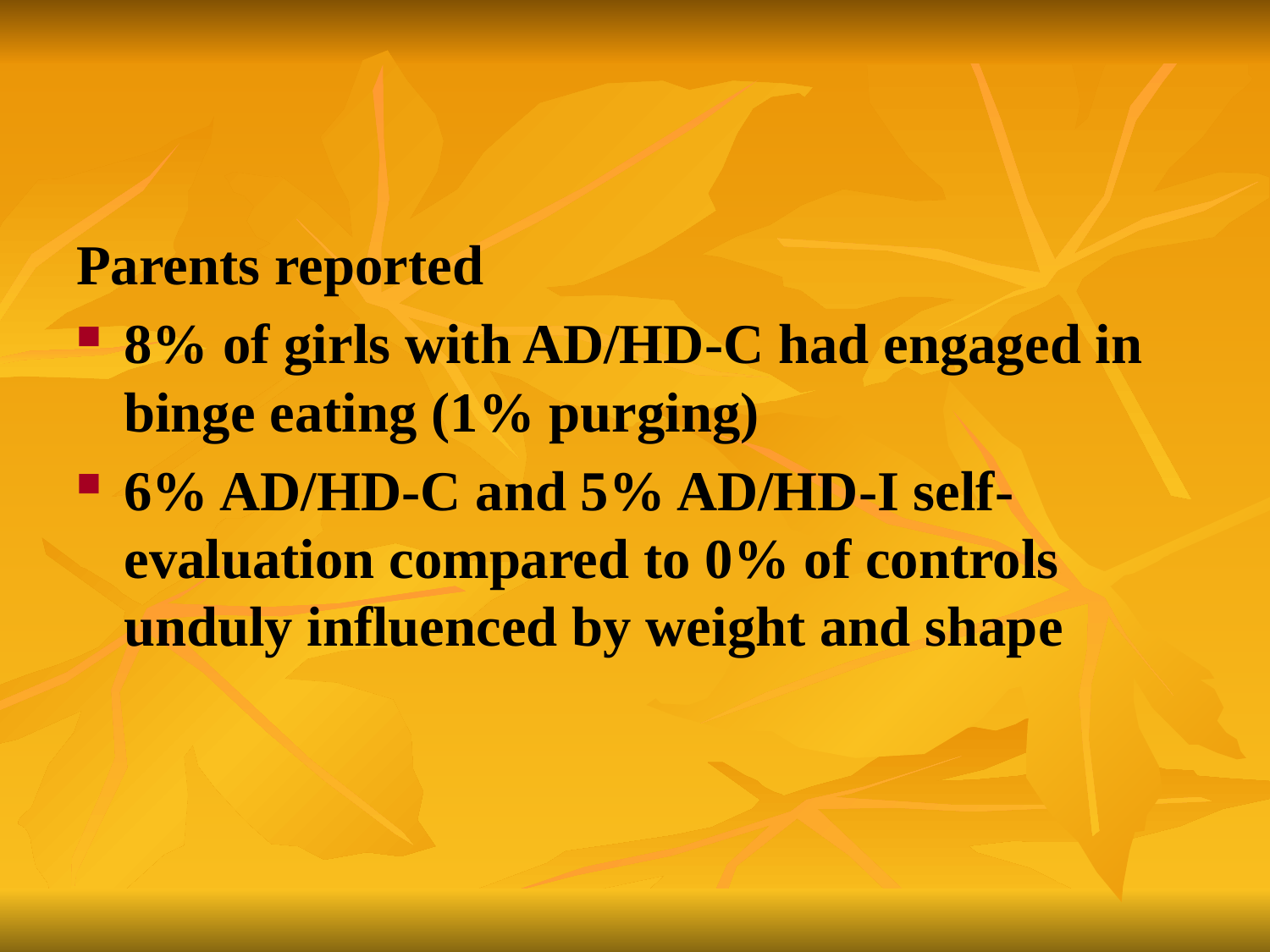

#
Parents reported
8% of girls with AD/HD-C had engaged in binge eating (1% purging)
6% AD/HD-C and 5% AD/HD-I self-evaluation compared to 0% of controls unduly influenced by weight and shape